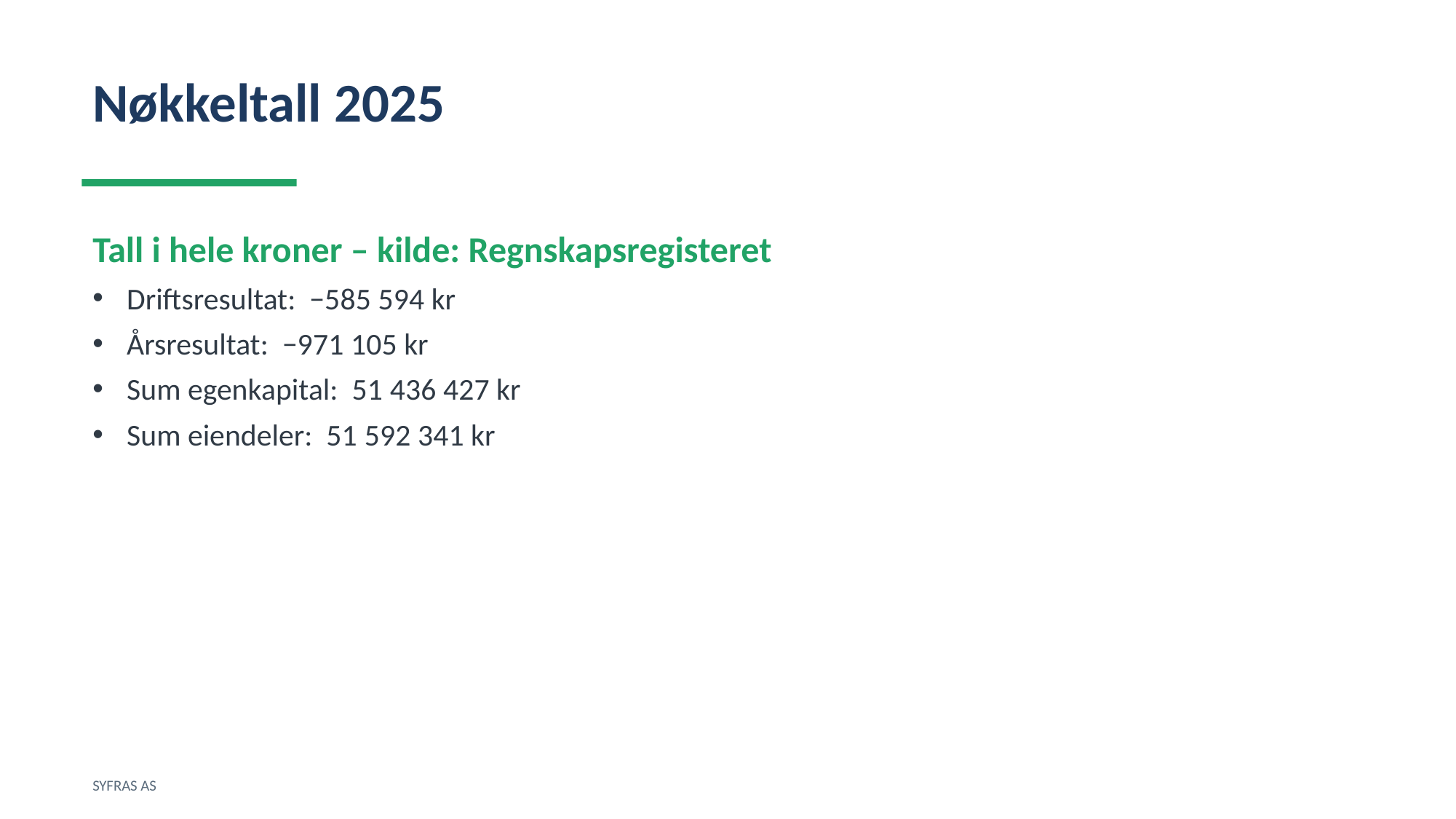

Nøkkeltall 2025

Tall i hele kroner – kilde: Regnskapsregisteret
Driftsresultat:  −585 594 kr
Årsresultat:  −971 105 kr
Sum egenkapital:  51 436 427 kr
Sum eiendeler:  51 592 341 kr
SYFRAS AS